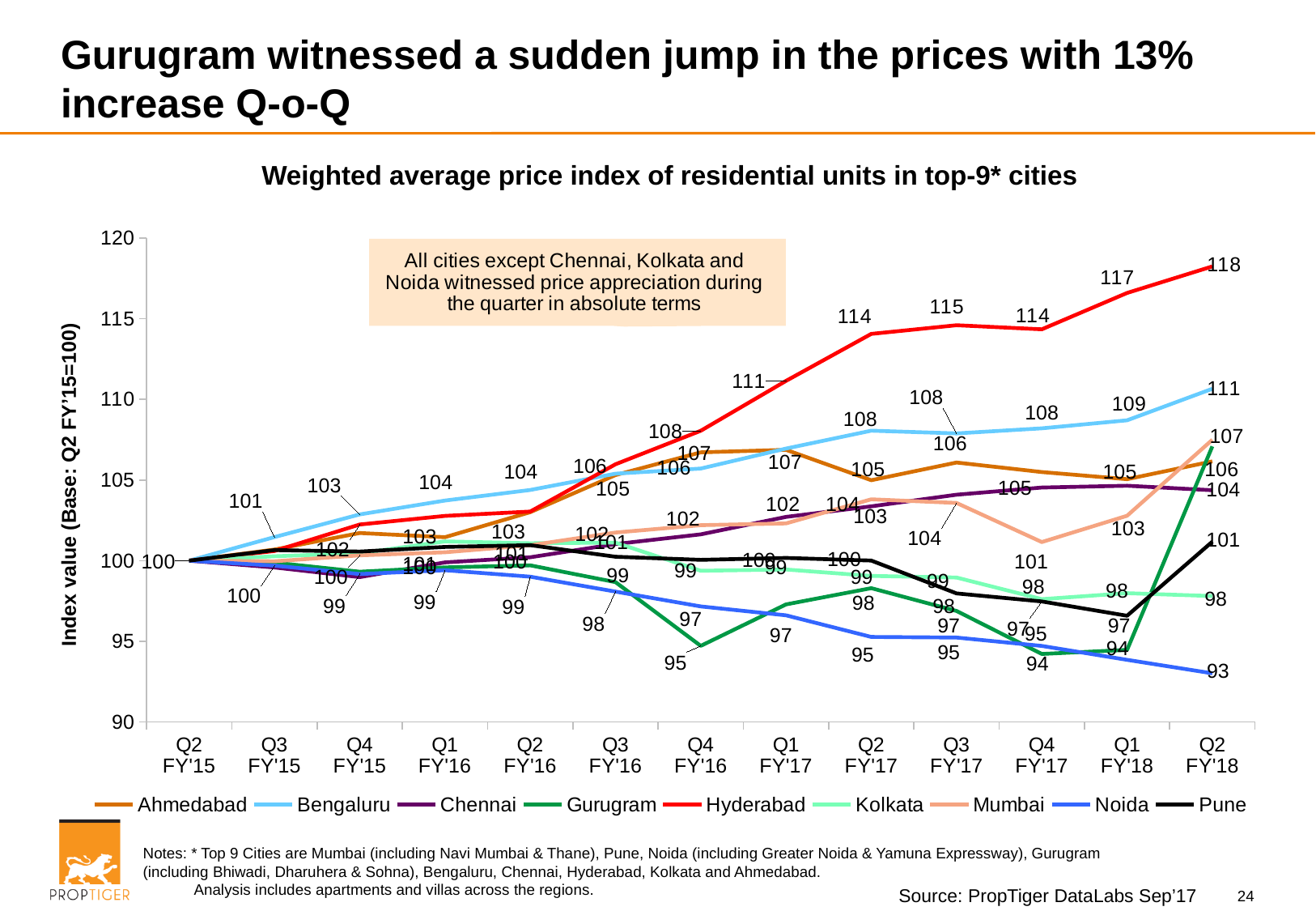

# Gurugram witnessed a sudden jump in the prices with 13% increase Q-o-Q
Weighted average price index of residential units in top-9* cities

### Chart

| Category | Ahmedabad | Bengaluru | Chennai | Gurugram | Hyderabad | Kolkata | Mumbai | Noida | Pune |
|---|---|---|---|---|---|---|---|---|---|
| Q2
FY'15 | 100.0 | 100.0 | 100.0 | 100.0 | 100.0 | 100.0 | 100.0 | 100.0 | 100.0 |
| Q3
FY'15 | 100.6856916906333 | 101.4599194429033 | 99.58008535108222 | 99.8794427208192 | 100.5980796274268 | 100.2729345121084 | 99.9601445608797 | 99.6901426929298 | 100.6555216617882 |
| Q4
FY'15 | 101.7120019562656 | 102.8651867957168 | 98.97992374646076 | 99.31472695232357 | 102.2382723768675 | 100.4548183485678 | 100.3276814353903 | 99.1700050447799 | 100.5632671665587 |
| Q1
FY'16 | 101.4540705758204 | 103.7234130045409 | 99.89259961576882 | 99.58088275927402 | 102.7735282736677 | 101.1924810817116 | 100.5179735761082 | 99.40781273495567 | 100.8486083869484 |
| Q2
FY'16 | 103.0037669033229 | 104.3815470794206 | 100.2104225968815 | 99.7102502633682 | 103.0420528867411 | 101.0770350811298 | 100.9550517330183 | 99.00576755698287 | 100.9586199758637 |
| Q3
FY'16 | 105.305579068511 | 105.3936766909688 | 101.0283505577044 | 98.66756312722634 | 105.9775985992925 | 101.1160194370224 | 101.7429896746432 | 98.08272940152531 | 100.2430174618899 |
| Q4
FY'16 | 106.7156779026378 | 105.7106220644039 | 101.629983429176 | 94.71870699160291 | 108.0494431483564 | 99.37314812980613 | 102.1986264711437 | 97.16400828329435 | 100.0485520993883 |
| Q1
FY'17 | 106.8705328024562 | 106.9476870778103 | 102.7094447912564 | 97.2892155443805 | 111.1401933643782 | 99.45217075277354 | 102.3076965087363 | 96.61324984495371 | 100.1695703535868 |
| Q2
FY'17 | 104.9875442196962 | 108.0569139742187 | 103.3668558620825 | 98.2948828943571 | 114.053933107328 | 99.05458211191632 | 103.8035298422775 | 95.27418425281195 | 100.0067381919762 |
| Q3
FY'17 | 106.0826389514294 | 107.886674938458 | 104.0897865116351 | 96.88320662714167 | 114.5918432459684 | 98.95237862186482 | 103.5755979774723 | 95.23570631231384 | 97.96823729693267 |
| Q4
FY'17 | 105.4944184156585 | 108.2021060724301 | 104.5325749588454 | 94.21925039406545 | 114.3381858194097 | 97.61441377614696 | 101.1508476250901 | 94.71658080387698 | 97.47218889778858 |
| Q1
FY'18 | 105.0524961911777 | 108.6994783909948 | 104.6464325698073 | 94.46974357894774 | 116.589760867397 | 97.98326974261136 | 102.7834168854492 | 93.85284310639358 | 96.58574140250852 |
| Q2
FY'18 | 106.155048563478 | 110.6529712710032 | 104.3688137368204 | 107.0860979317374 | 118.2345298958728 | 97.80561190873028 | 107.4924821549527 | 93.0175284778932 | 101.1766894043256 |
Index value (Base: Q2 FY’15=100)
Notes: * Top 9 Cities are Mumbai (including Navi Mumbai & Thane), Pune, Noida (including Greater Noida & Yamuna Expressway), Gurugram (including Bhiwadi, Dharuhera & Sohna), Bengaluru, Chennai, Hyderabad, Kolkata and Ahmedabad.
            Analysis includes apartments and villas across the regions.